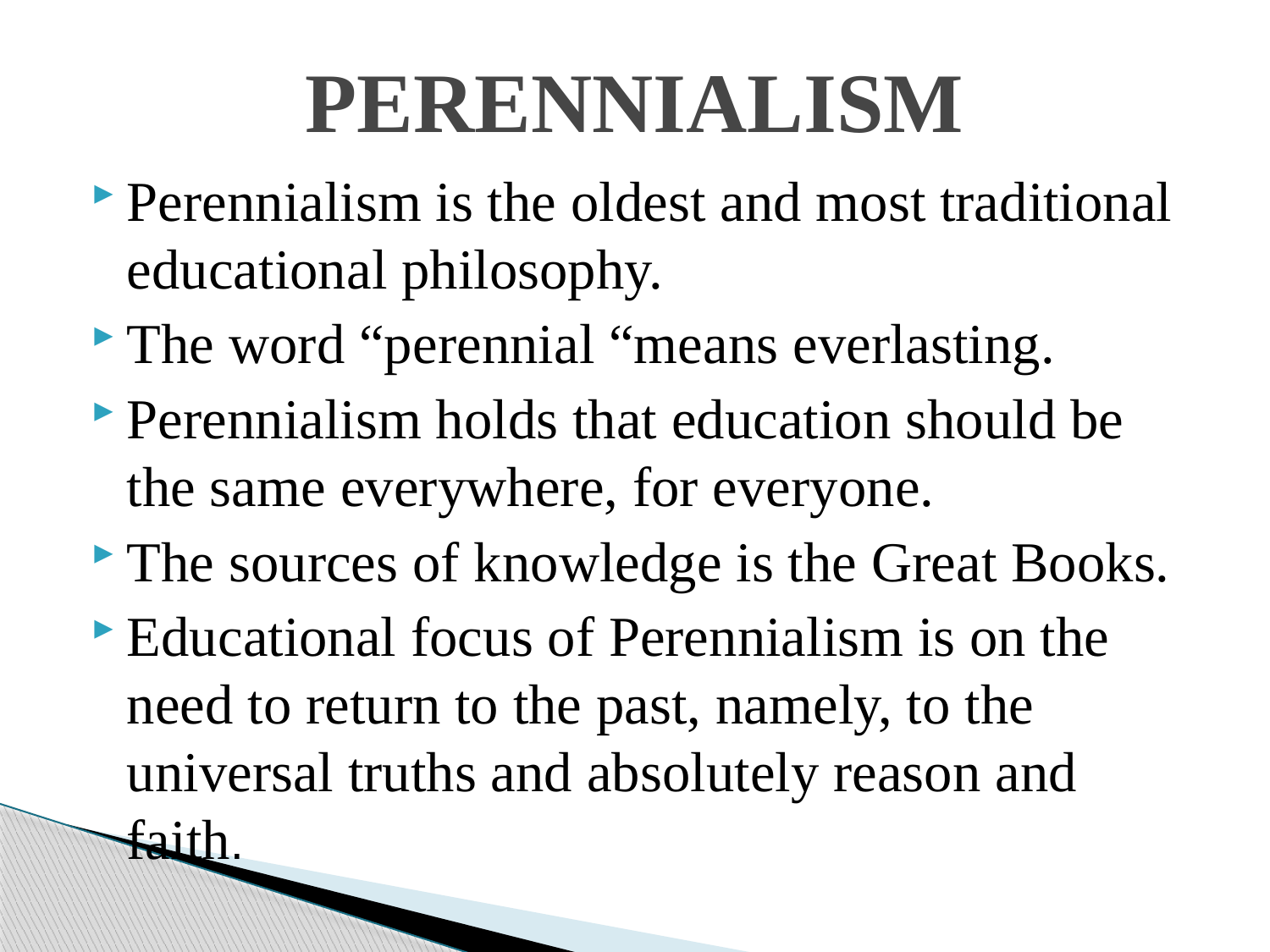

# PERENNIALISM
Perennialism is the oldest and most traditional educational philosophy.
The word “perennial “means everlasting.
Perennialism holds that education should be the same everywhere, for everyone.
The sources of knowledge is the Great Books.
Educational focus of Perennialism is on the need to return to the past, namely, to the universal truths and absolutely reason and faith.